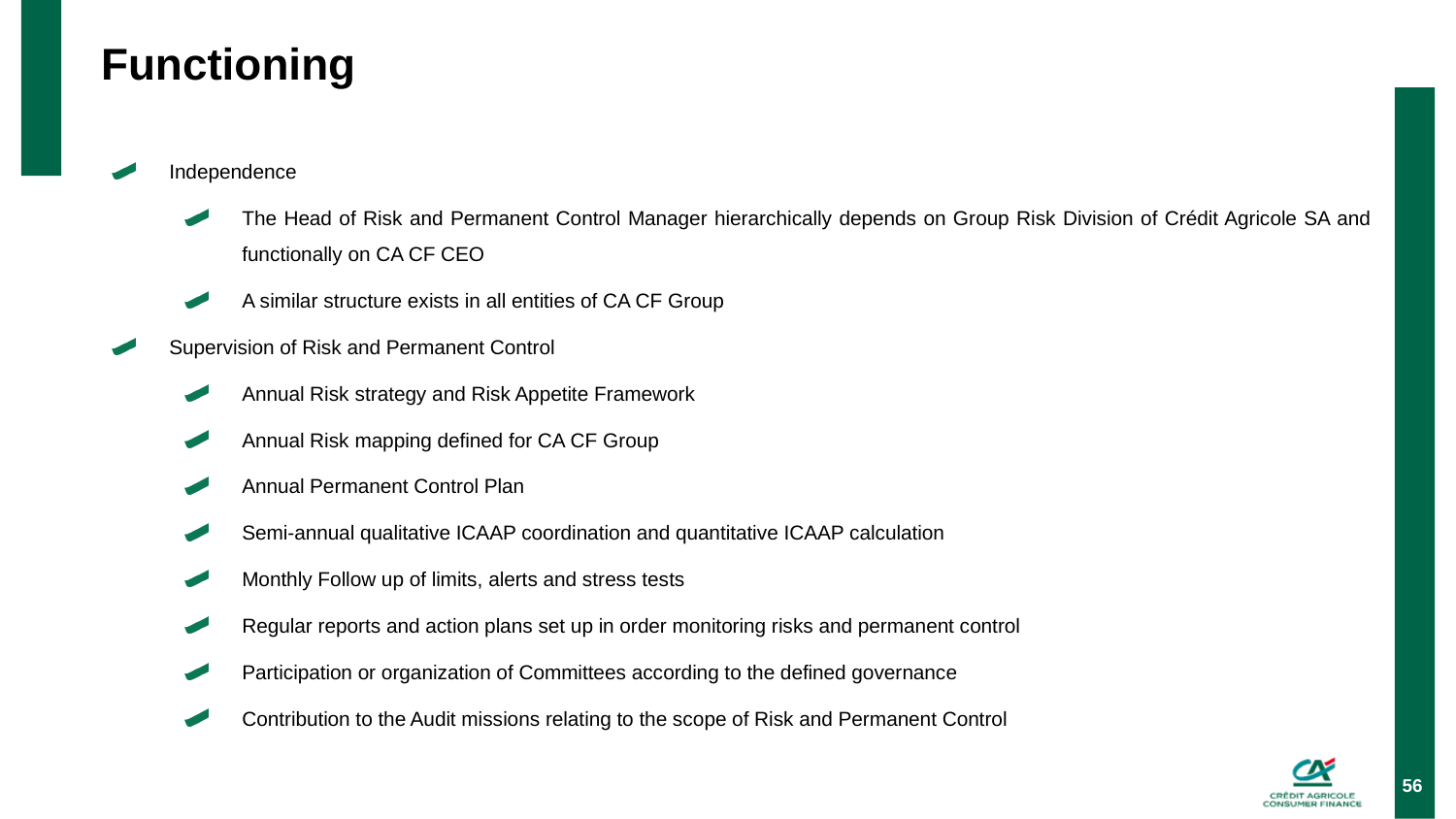

56

Functioning
Independence
The Head of Risk and Permanent Control Manager hierarchically depends on Group Risk Division of Crédit Agricole SA and functionally on CA CF CEO
A similar structure exists in all entities of CA CF Group
Supervision of Risk and Permanent Control
Annual Risk strategy and Risk Appetite Framework
Annual Risk mapping defined for CA CF Group
Annual Permanent Control Plan
Semi-annual qualitative ICAAP coordination and quantitative ICAAP calculation
Monthly Follow up of limits, alerts and stress tests
Regular reports and action plans set up in order monitoring risks and permanent control
Participation or organization of Committees according to the defined governance
Contribution to the Audit missions relating to the scope of Risk and Permanent Control